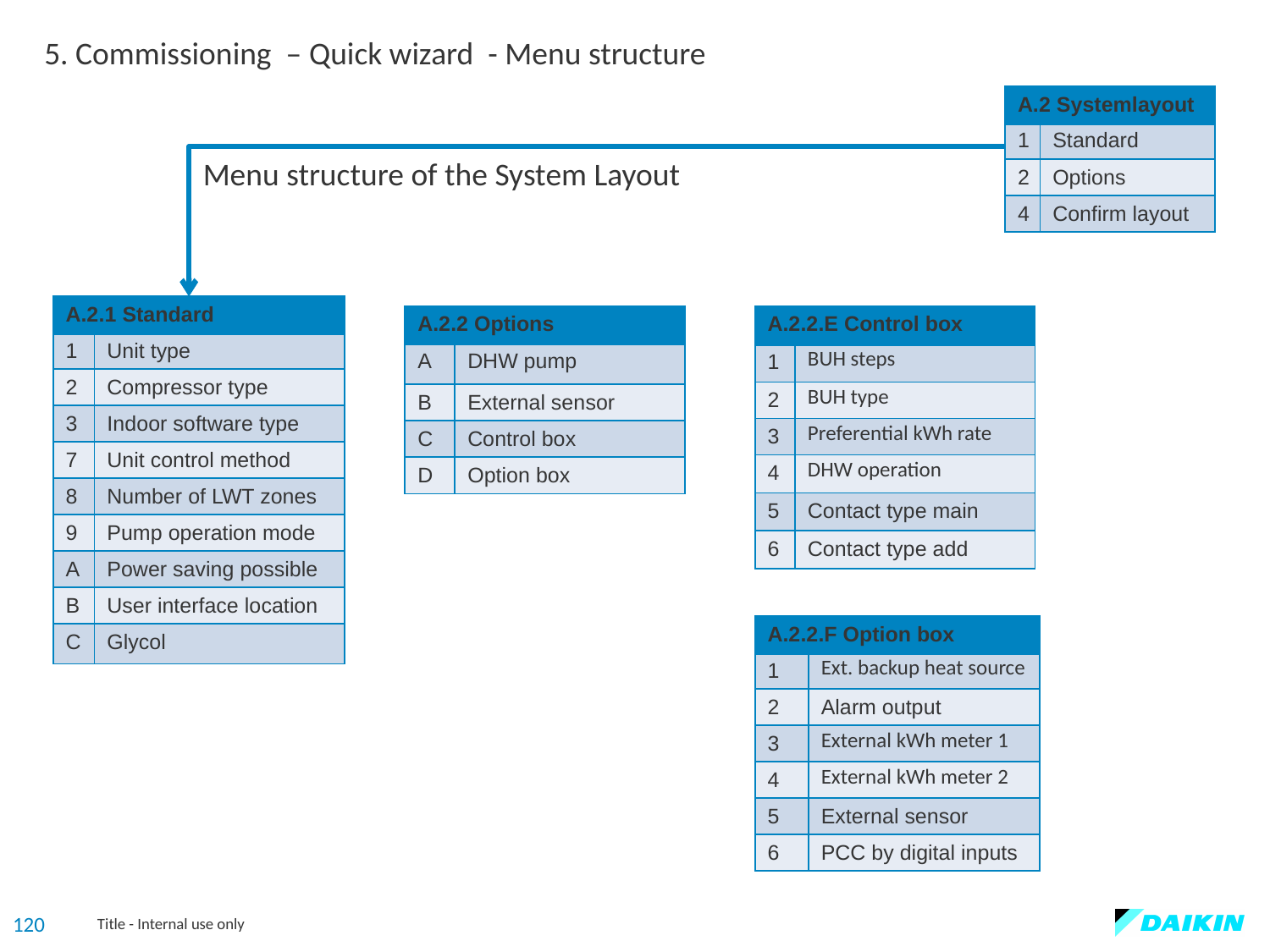

5. Commissioning  – Quick wizard  - Menu structure

| A.2 Systemlayout |  |
| --- | --- |
| 1 | Standard |
| 2 | Options |
| 4 | Confirm layout |
Menu structure of the System Layout
| A.2.1 Standard |  |
| --- | --- |
| 1 | Unit type |
| 2 | Compressor type |
| 3 | Indoor software type |
| 7 | Unit control method |
| 8 | Number of LWT zones |
| 9 | Pump operation mode |
| A | Power saving possible |
| B | User interface location |
| C | Glycol |
| A.2.2 Options |  |
| --- | --- |
| A | DHW pump |
| B | External sensor |
| C | Control box |
| D | Option box |
| A.2.2.E Control box |  |
| --- | --- |
| 1 | BUH steps |
| 2 | BUH type |
| 3 | Preferential kWh rate |
| 4 | DHW operation |
| 5 | Contact type main |
| 6 | Contact type add |
| A.2.2.F Option box |  |
| --- | --- |
| 1 | Ext. backup heat source |
| 2 | Alarm output |
| 3 | External kWh meter 1 |
| 4 | External kWh meter 2 |
| 5 | External sensor |
| 6 | PCC by digital inputs |
120
Title - Internal use only